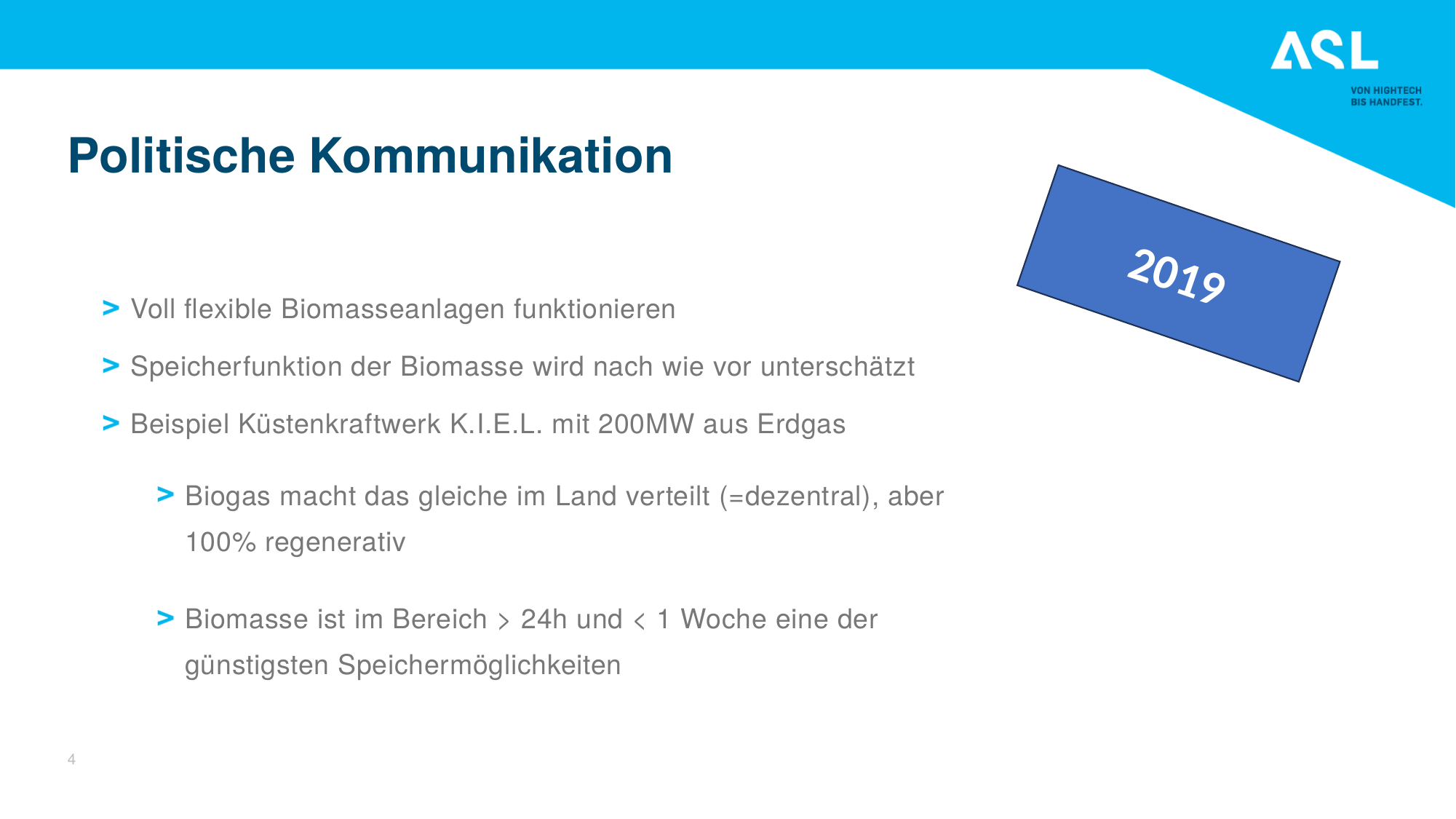

# Politische Kommunikation
2019
Voll flexible Biomasseanlagen funktionieren
Speicherfunktion der Biomasse wird nach wie vor unterschätzt
Beispiel Küstenkraftwerk K.I.E.L. mit 200MW aus Erdgas
Biogas macht das gleiche im Land verteilt (=dezentral), aber 100% regenerativ
Biomasse ist im Bereich > 24h und < 1 Woche eine der günstigsten Speichermöglichkeiten